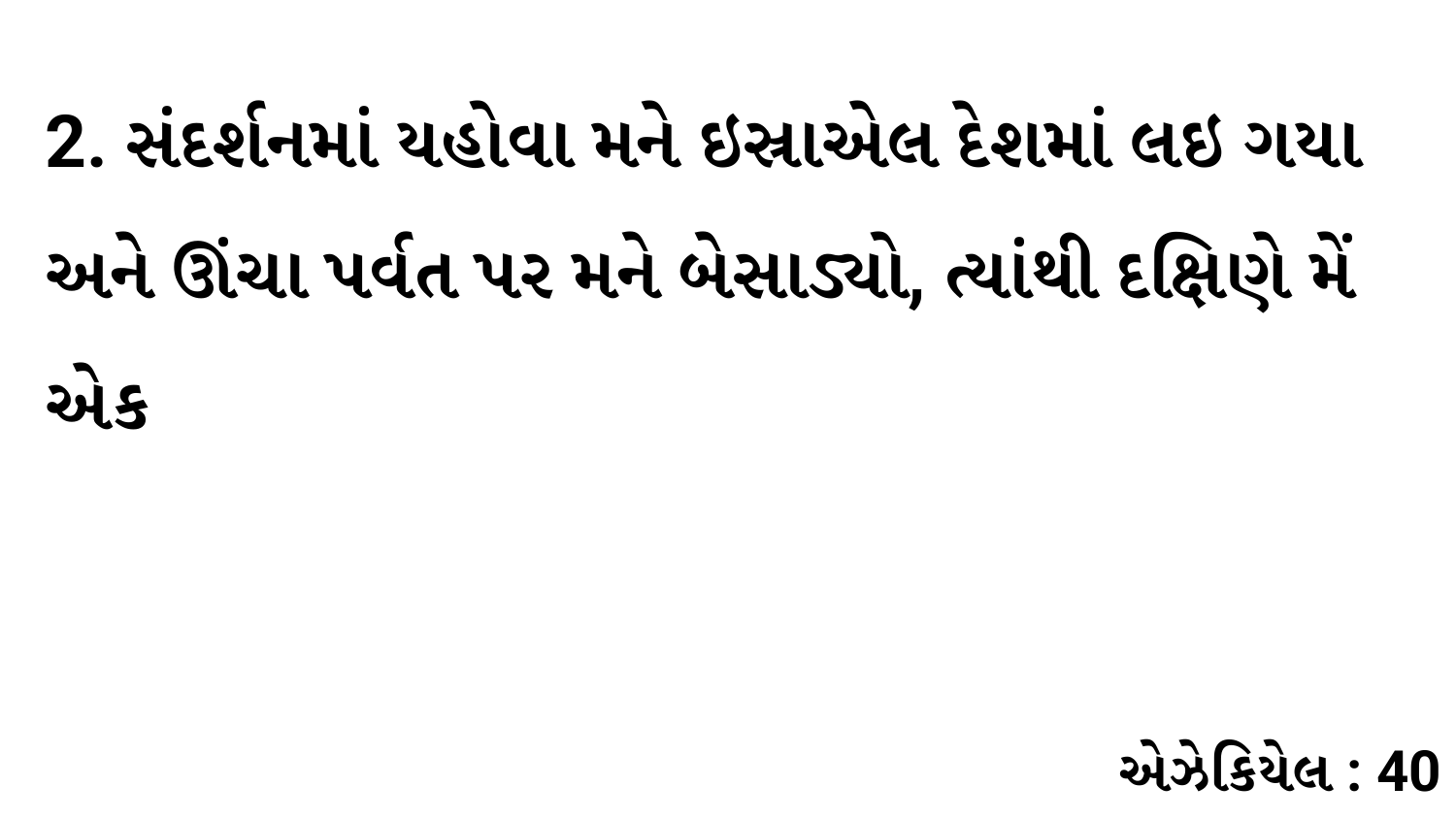

2. સંદર્શનમાં યહોવા મને ઇસ્રાએલ દેશમાં લઇ ગયા અને ઊંચા પર્વત પર મને બેસાડ્યો, ત્યાંથી દક્ષિણે મેં એક
એઝેકિયેલ : 40